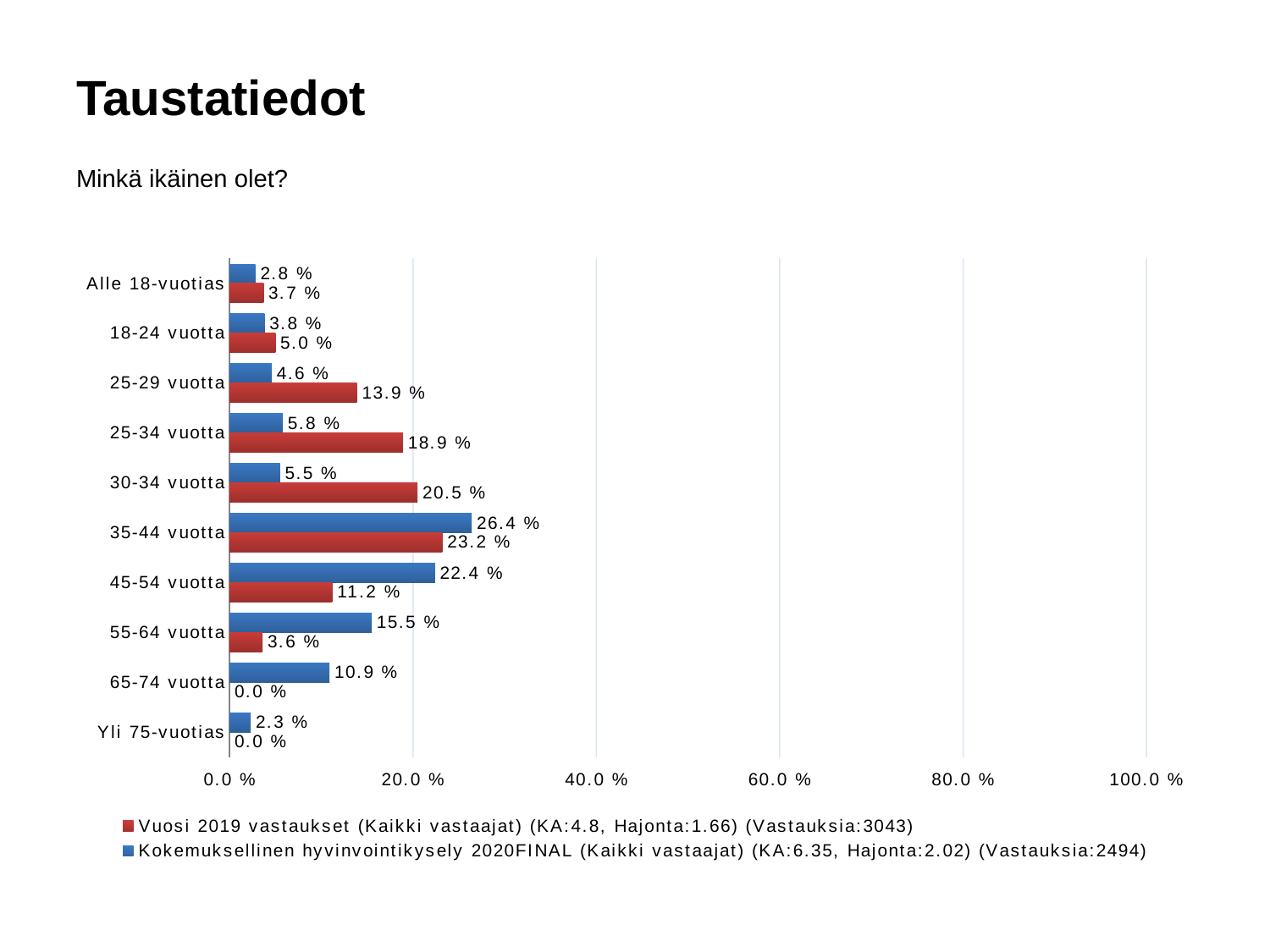

# Taustatiedot
Minkä ikäinen olet?

### Chart

| Category | Kokemuksellinen hyvinvointikysely 2020FINAL (Kaikki vastaajat) (KA:6.35, Hajonta:2.02) (Vastauksia:2494) | Vuosi 2019 vastaukset (Kaikki vastaajat) (KA:4.8, Hajonta:1.66) (Vastauksia:3043) |
|---|---|---|
| Alle 18-vuotias | 0.028 | 0.037 |
| 18-24 vuotta | 0.038 | 0.05 |
| 25-29 vuotta | 0.046 | 0.139 |
| 25-34 vuotta | 0.058 | 0.189 |
| 30-34 vuotta | 0.055 | 0.205 |
| 35-44 vuotta | 0.264 | 0.232 |
| 45-54 vuotta | 0.224 | 0.112 |
| 55-64 vuotta | 0.155 | 0.036 |
| 65-74 vuotta | 0.109 | 0.0 |
| Yli 75-vuotias | 0.023 | 0.0 |